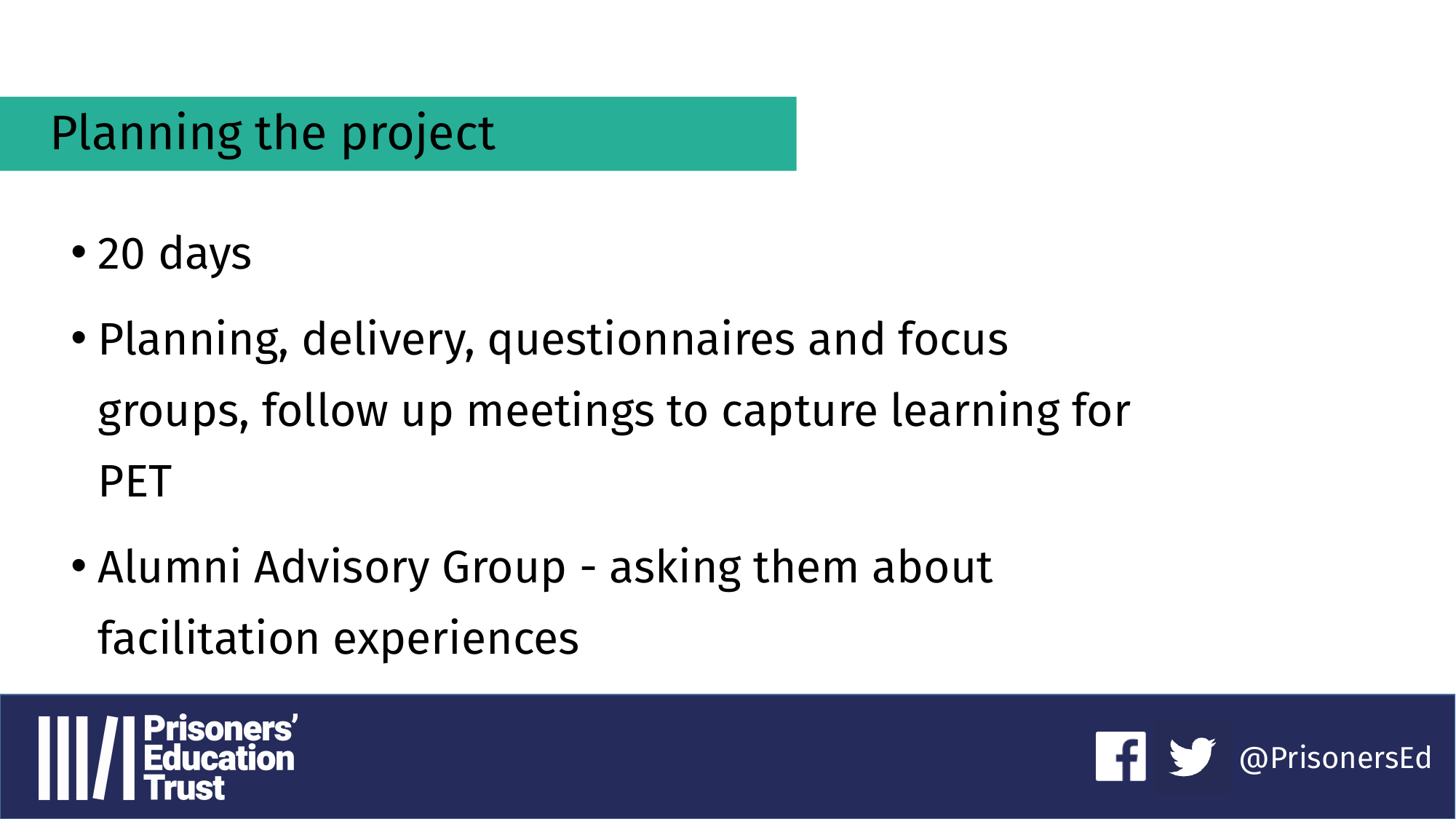

# Planning the project
20 days
Planning, delivery, questionnaires and focus groups, follow up meetings to capture learning for PET
Alumni Advisory Group - asking them about facilitation experiences